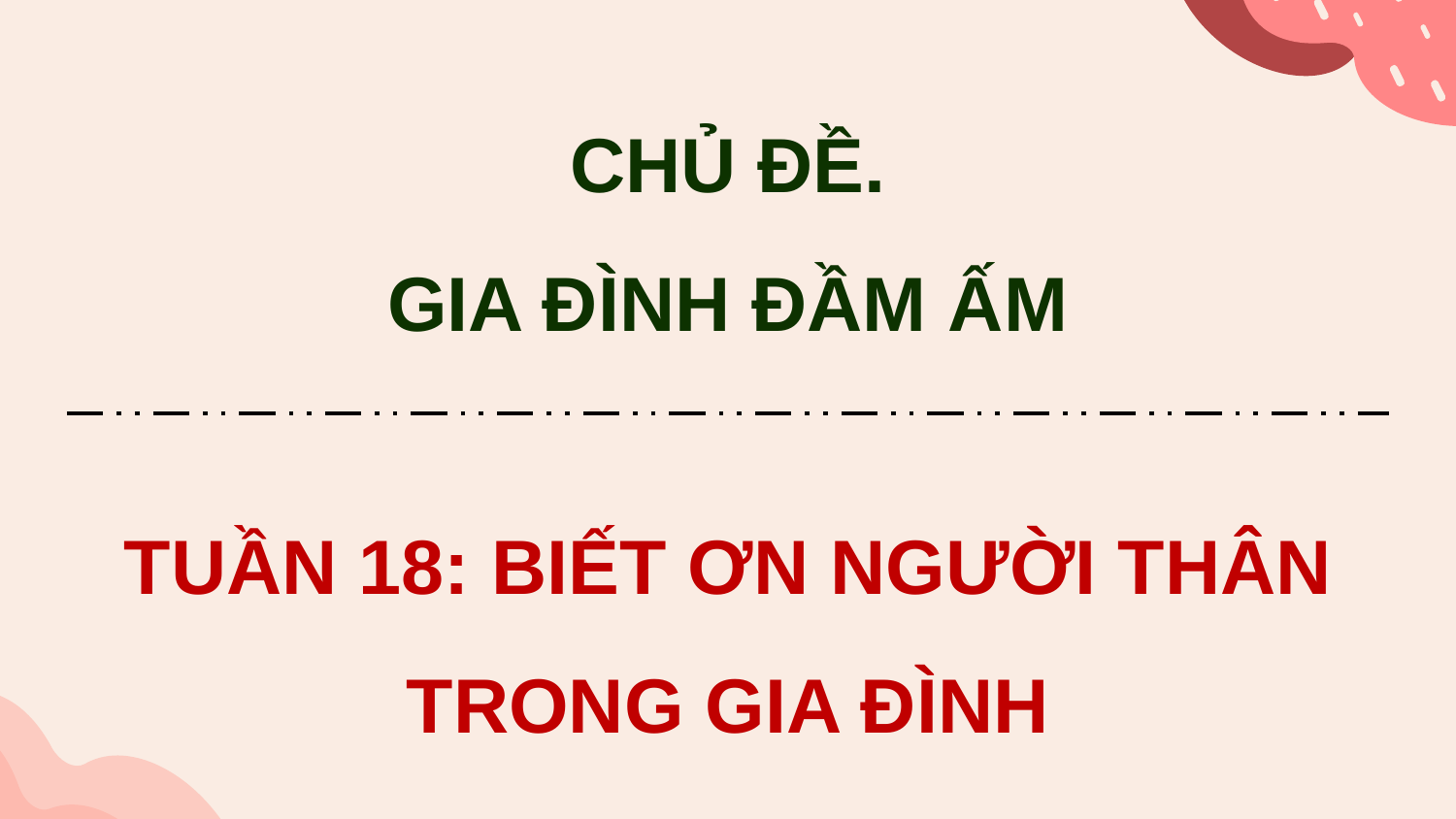

CHỦ ĐỀ.
GIA ĐÌNH ĐẦM ẤM
TUẦN 18: BIẾT ƠN NGƯỜI THÂN TRONG GIA ĐÌNH